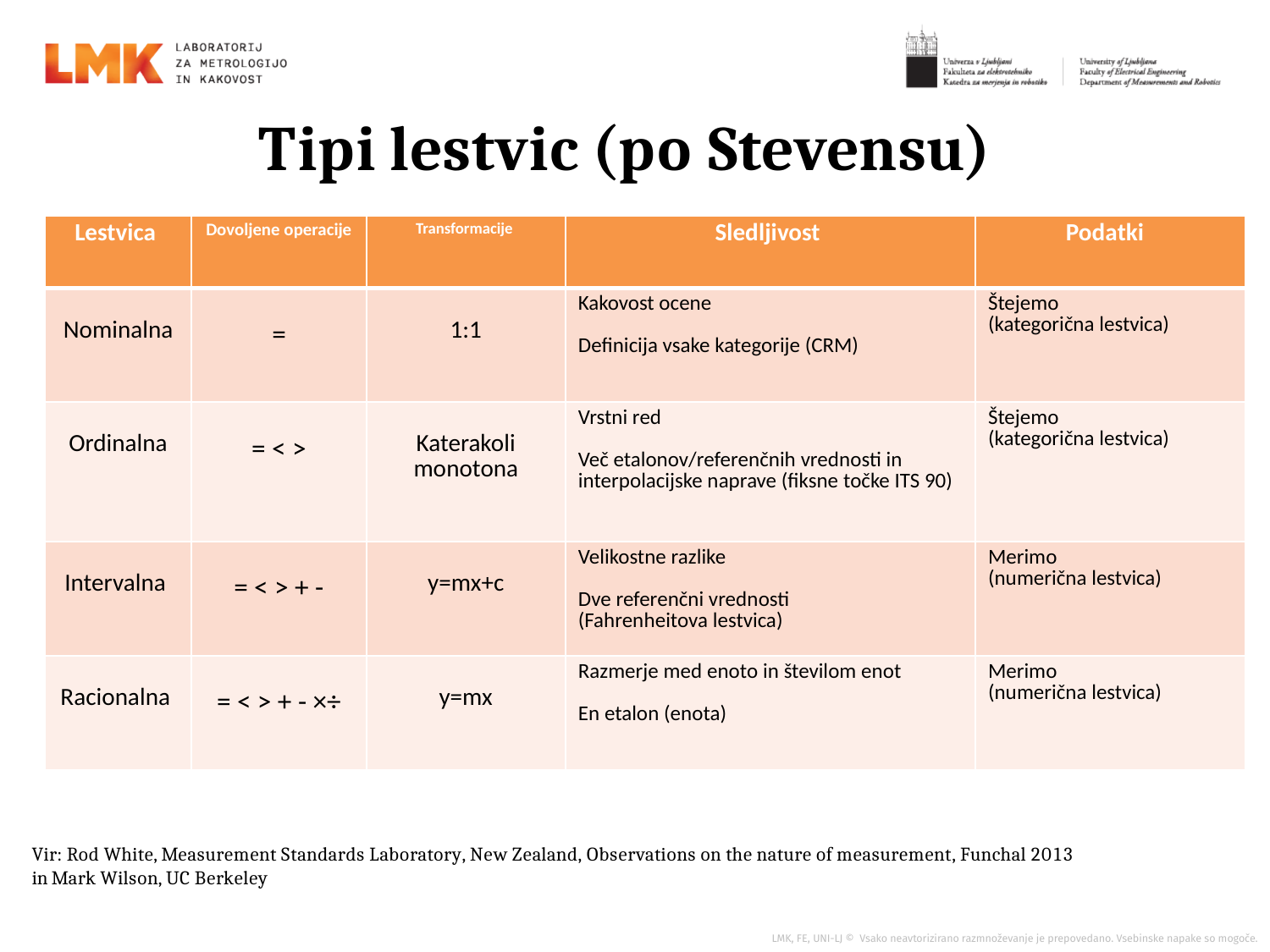

Tipi lestvic (po Stevensu)
| Lestvica | Dovoljene operacije | Transformacije | Sledljivost | Podatki |
| --- | --- | --- | --- | --- |
| Nominalna | = | 1:1 | Kakovost ocene Definicija vsake kategorije (CRM) | Štejemo (kategorična lestvica) |
| Ordinalna | = < > | Katerakoli monotona | Vrstni red Več etalonov/referenčnih vrednosti in interpolacijske naprave (fiksne točke ITS 90) | Štejemo (kategorična lestvica) |
| Intervalna | = < > + - | y=mx+c | Velikostne razlike Dve referenčni vrednosti (Fahrenheitova lestvica) | Merimo (numerična lestvica) |
| Racionalna | = < > + - ×÷ | y=mx | Razmerje med enoto in številom enot En etalon (enota) | Merimo (numerična lestvica) |
Vir: Rod White, Measurement Standards Laboratory, New Zealand, Observations on the nature of measurement, Funchal 2013
in Mark Wilson, UC Berkeley